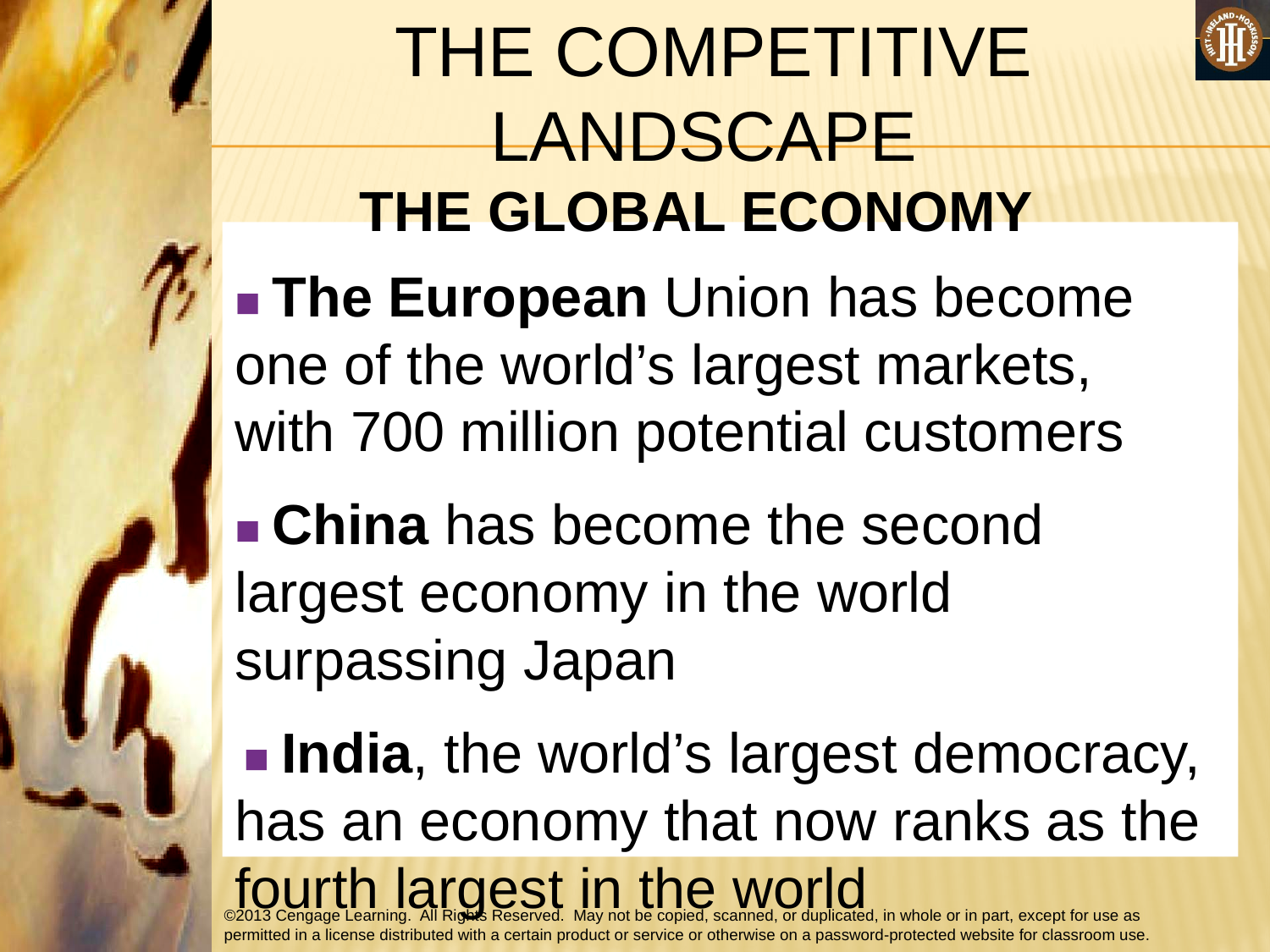

#
 THE COMPETITIVE LANDSCAPE
THE GLOBAL ECONOMY

■ The European Union has become one of the world’s largest markets, with 700 million potential customers

■ China has become the second largest economy in the world surpassing Japan

 ■ India, the world’s largest democracy, has an economy that now ranks as the fourth largest in the world